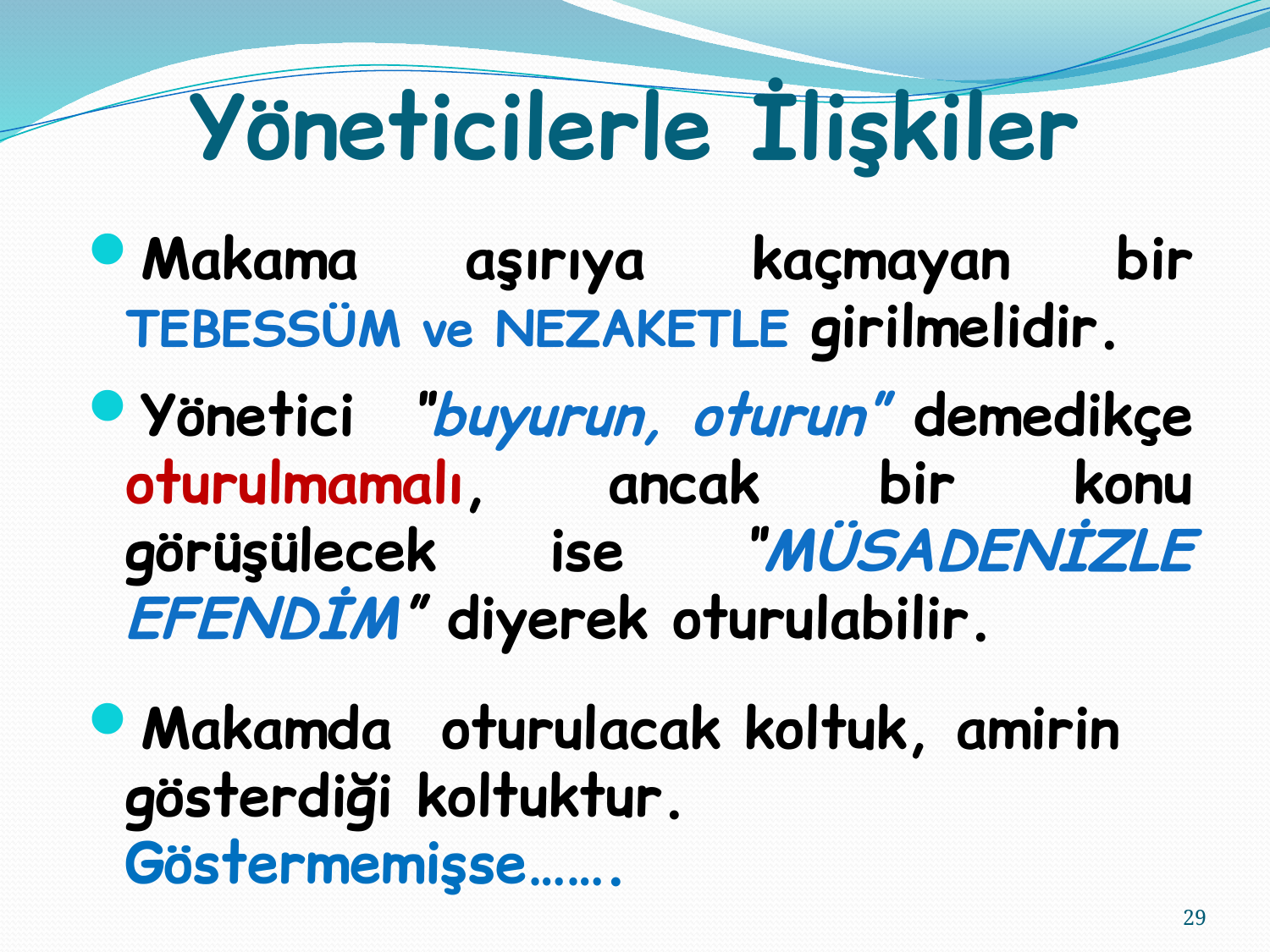

# Yöneticilerle İlişkiler
Makama aşırıya kaçmayan bir TEBESSÜM ve NEZAKETLE girilmelidir.
Yönetici  “buyurun, oturun” demedikçe oturulmamalı, ancak bir konu görüşülecek ise “MÜSADENİZLE EFENDİM” diyerek oturulabilir.
Makamda  oturulacak koltuk, amirin  gösterdiği koltuktur.     Göstermemişse…….
29